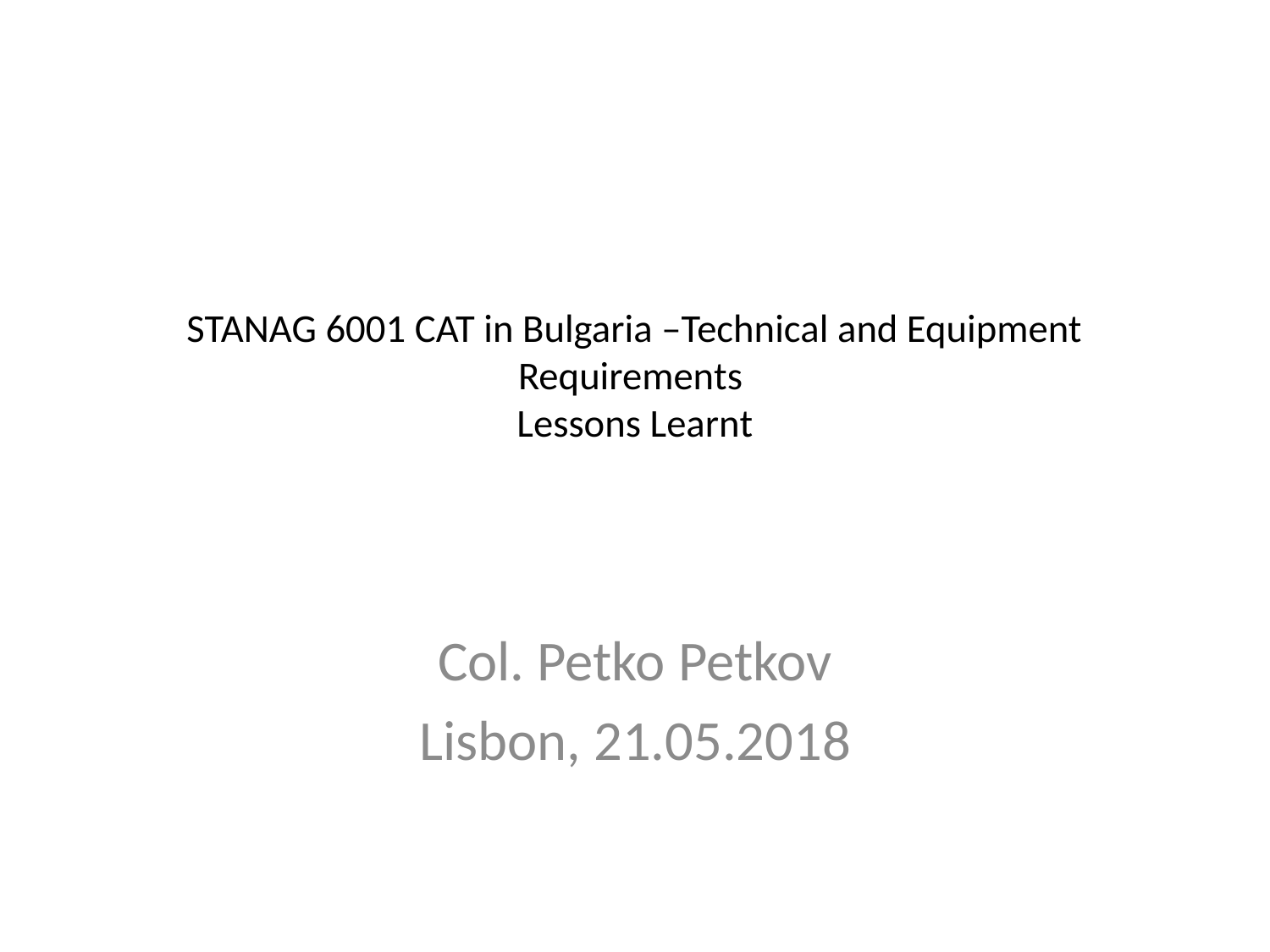

# STANAG 6001 CAT in Bulgaria –Technical and Equipment Requirements Lessons Learnt

Col. Petko Petkov
Lisbon, 21.05.2018